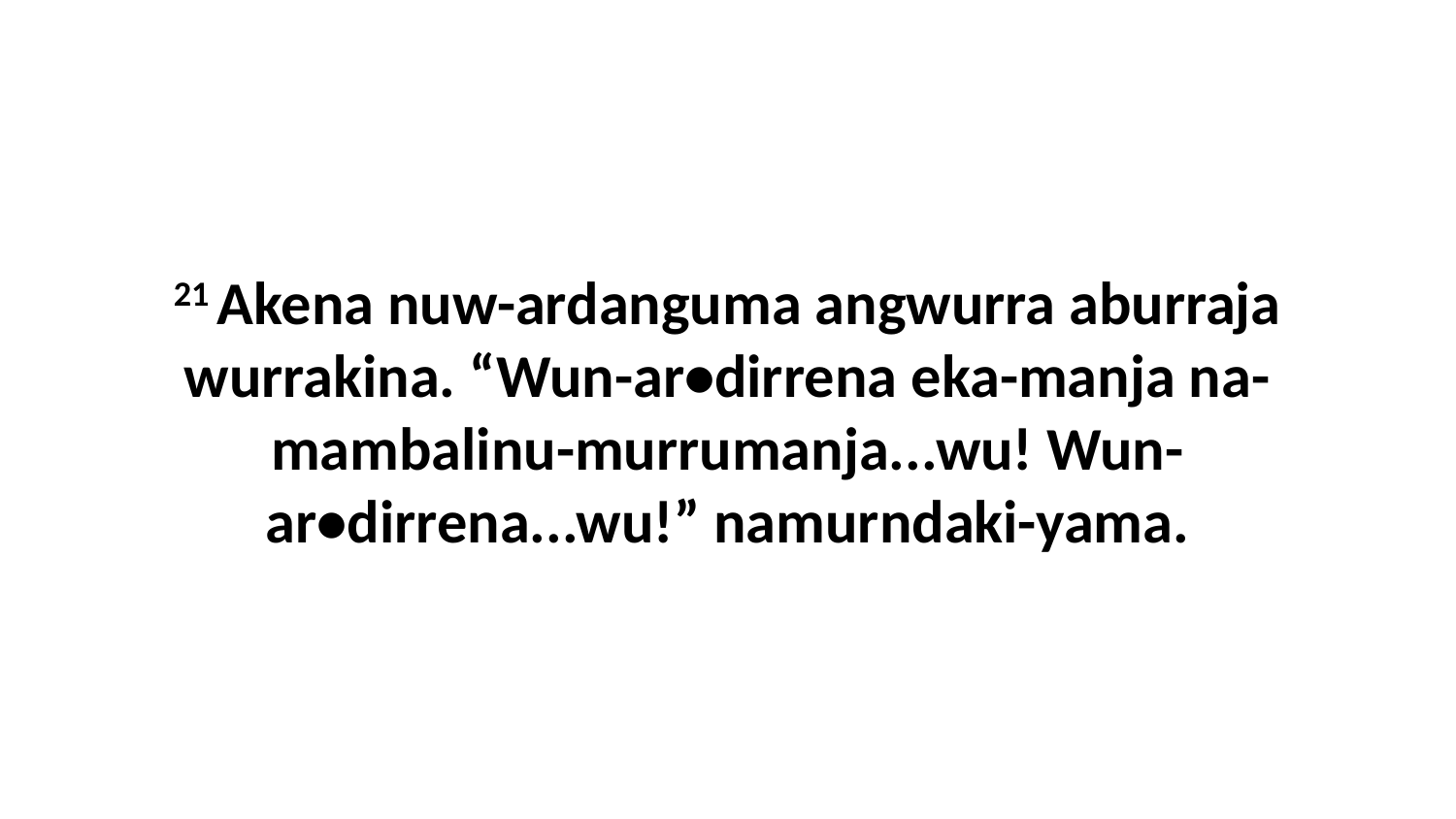

21 Akena nuw-ardanguma angwurra aburraja wurrakina. “Wun-ar•dirrena eka-manja na-mambalinu-murrumanja...wu! Wun-ar•dirrena...wu!” namurndaki-yama.